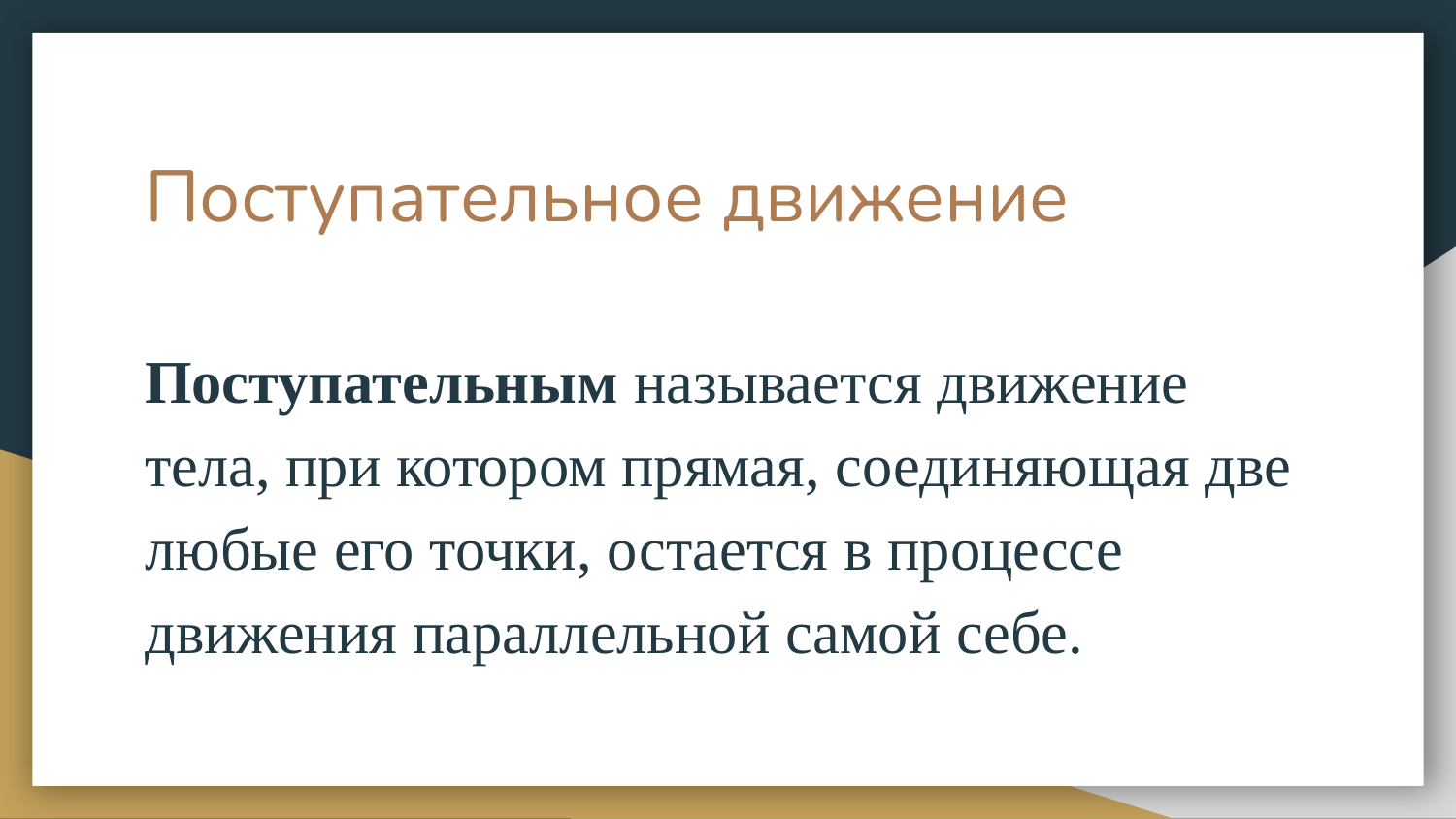

# Поступательное движение
Поступательным называется движение тела, при котором прямая, соединяющая две любые его точки, остается в процессе движения параллельной самой себе.